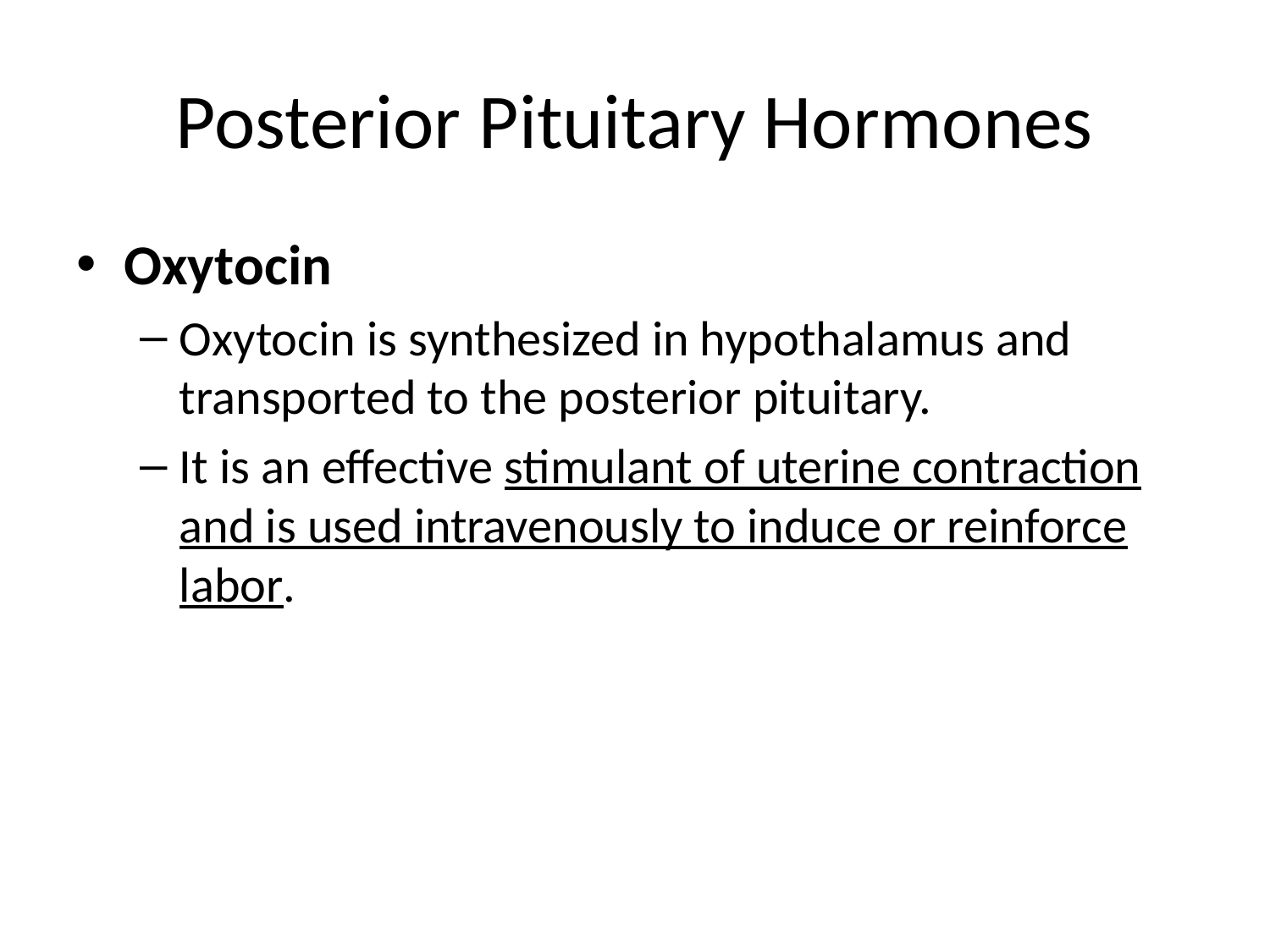

# Posterior Pituitary Hormones
Oxytocin
Oxytocin is synthesized in hypothalamus and transported to the posterior pituitary.
It is an effective stimulant of uterine contraction and is used intravenously to induce or reinforce labor.